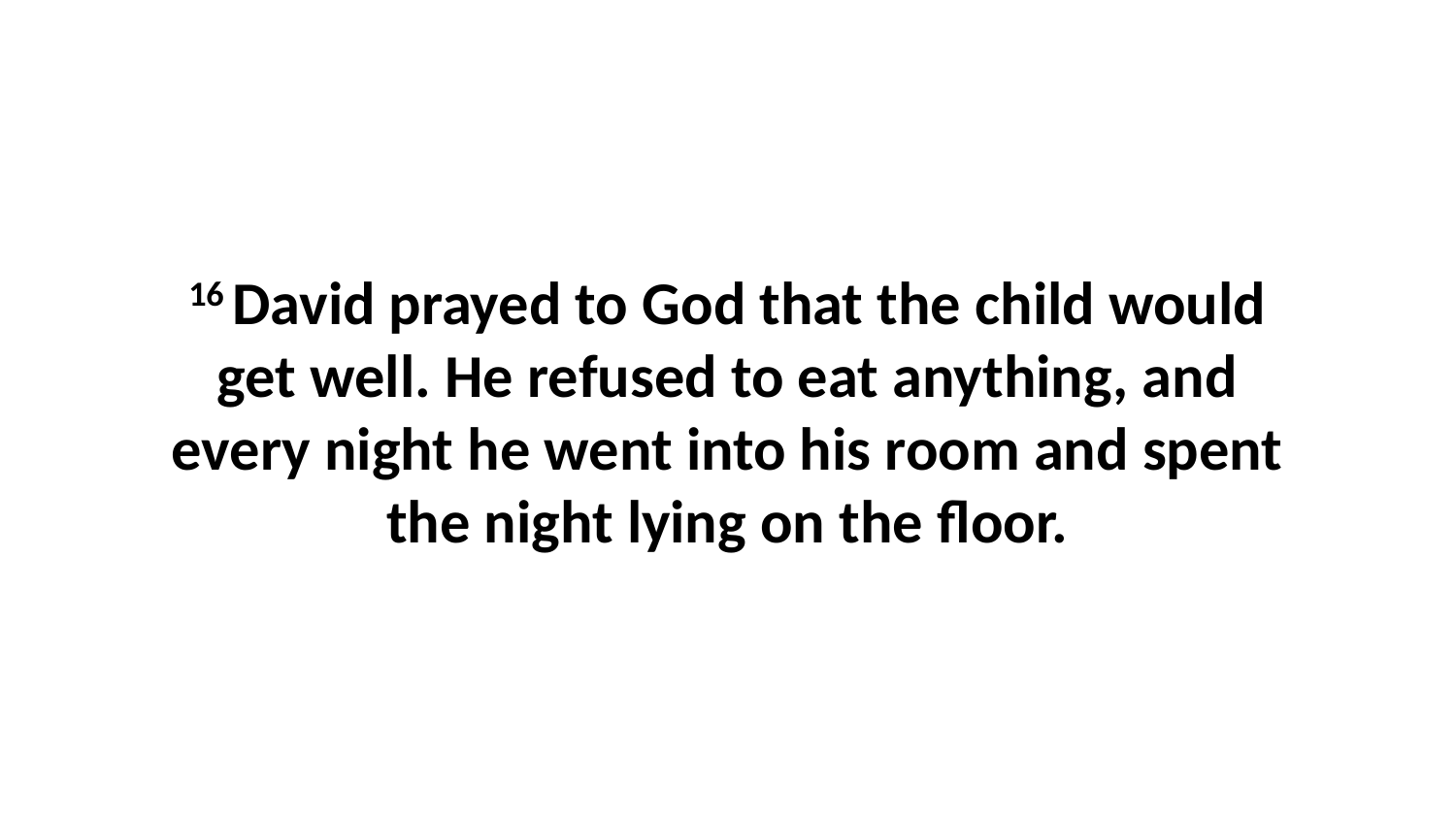

16 David prayed to God that the child would get well. He refused to eat anything, and every night he went into his room and spent the night lying on the floor.